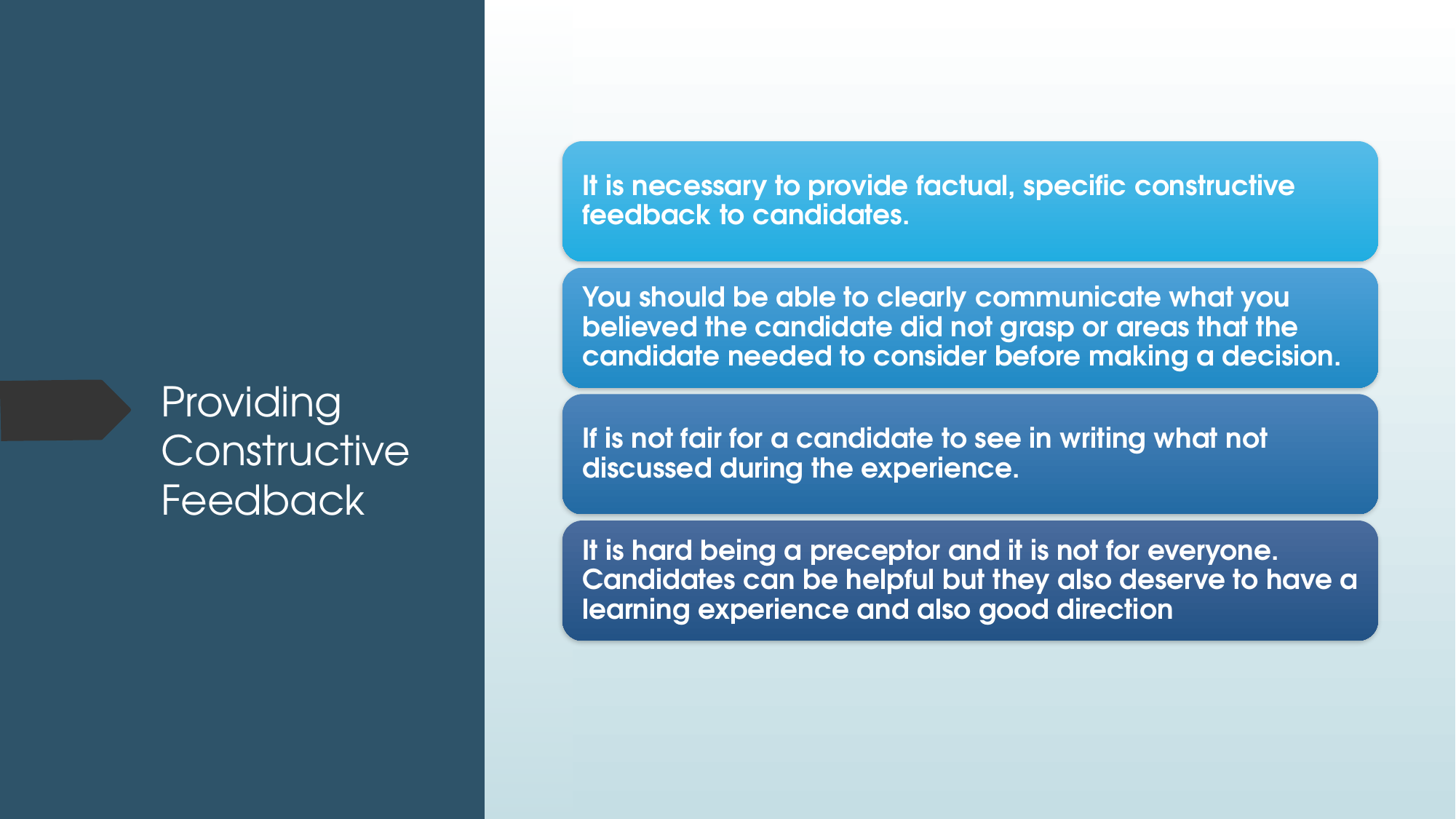

It is necessary to provide factual, specific constructive feedback to candidates.
You should be able to clearly communicate what you believed the candidate did not grasp or areas that the candidate needed to consider before making a decision.
If is not fair for a candidate to see in writing what not discussed during the experience.
It is hard being a preceptor and it is not for everyone.  Candidates can be helpful but they also deserve to have a learning experience and also good direction
# Providing Constructive Feedback